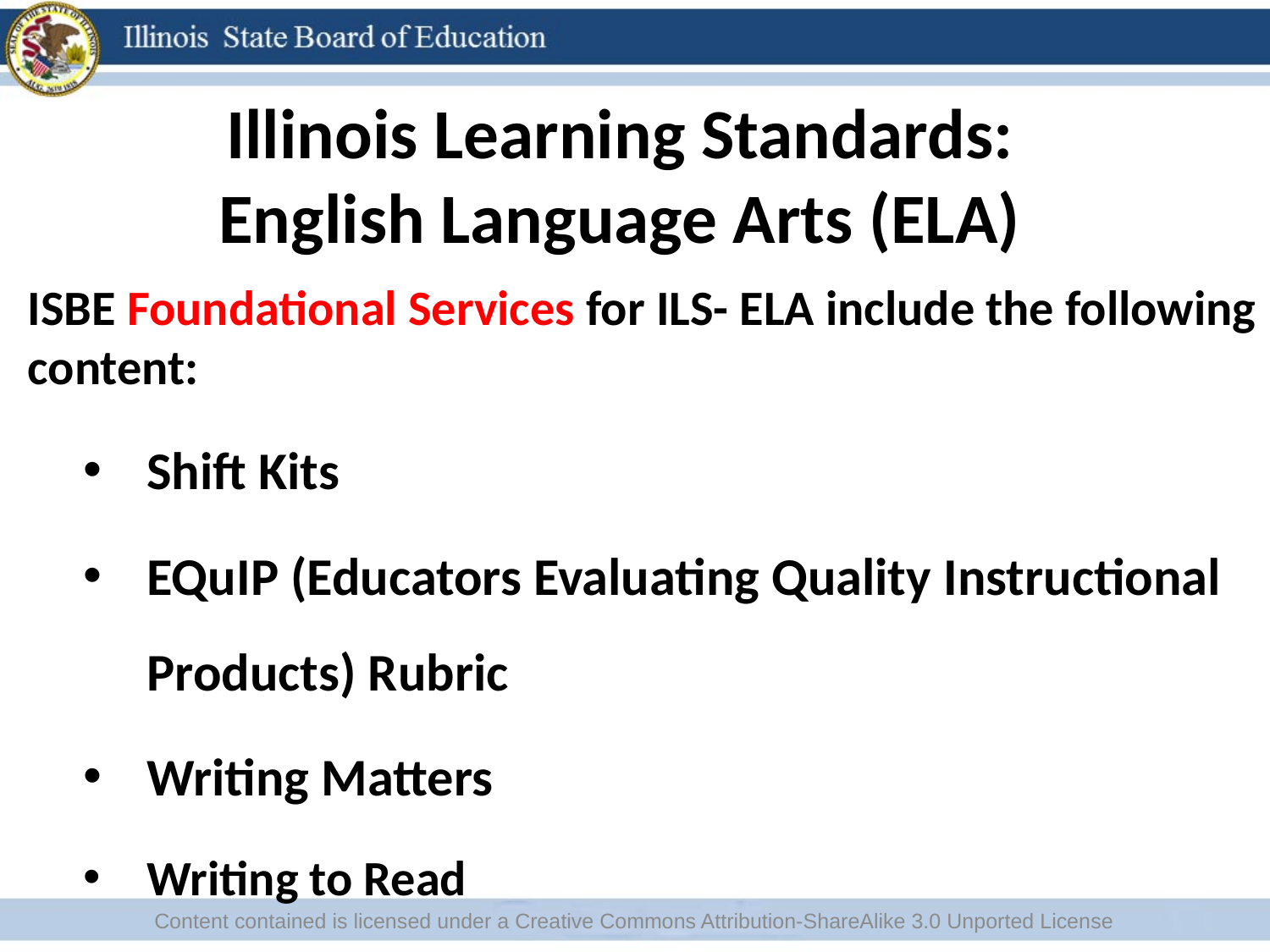

# Illinois Learning Standards: English Language Arts (ELA)
ISBE Foundational Services for ILS- ELA include the following content:
Shift Kits
EQuIP (Educators Evaluating Quality Instructional Products) Rubric
Writing Matters
Writing to Read

Content contained is licensed under a Creative Commons Attribution-ShareAlike 3.0 Unported License